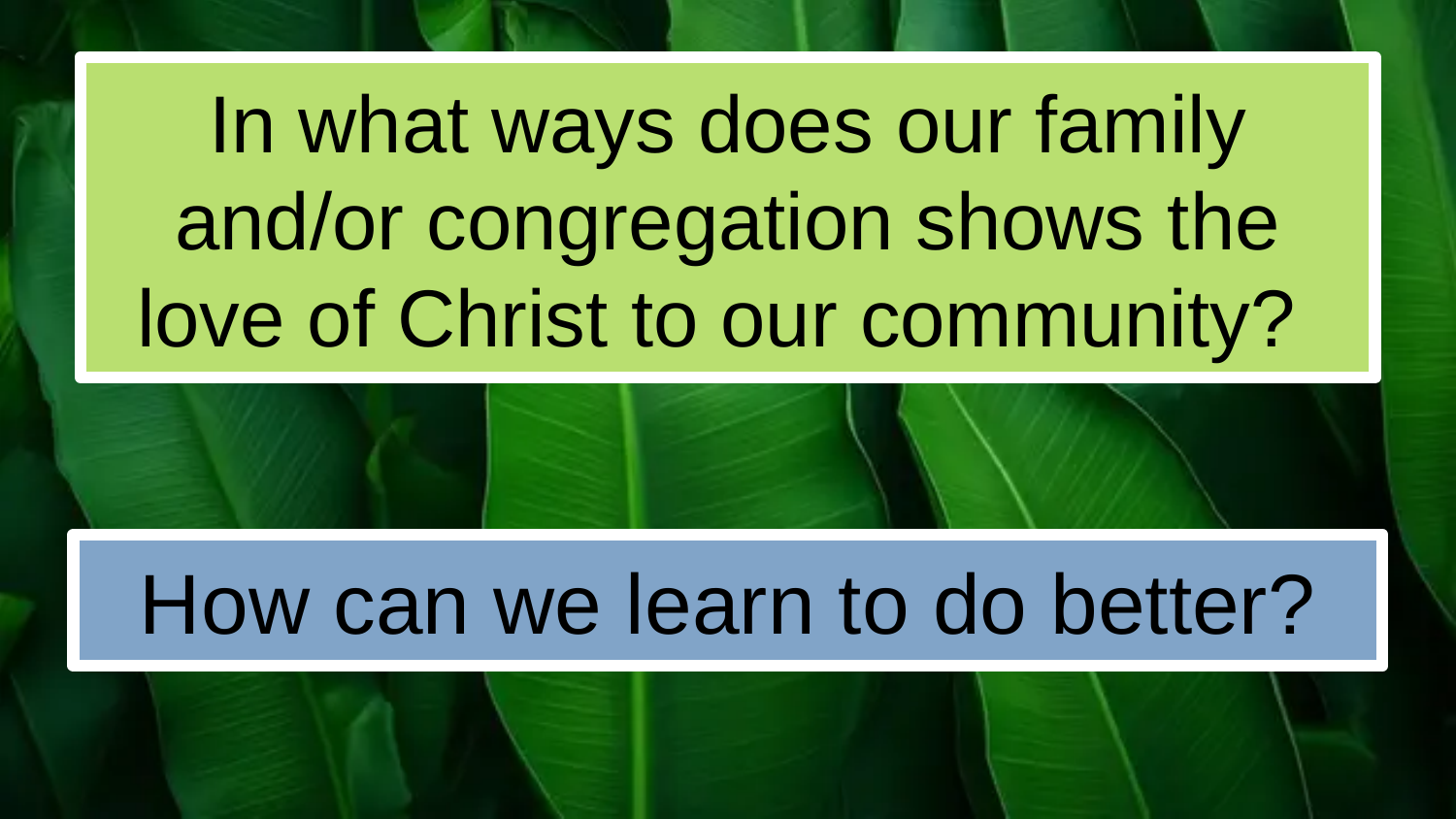

In what ways does our family and/or congregation shows the love of Christ to our community?
#
How can we learn to do better?